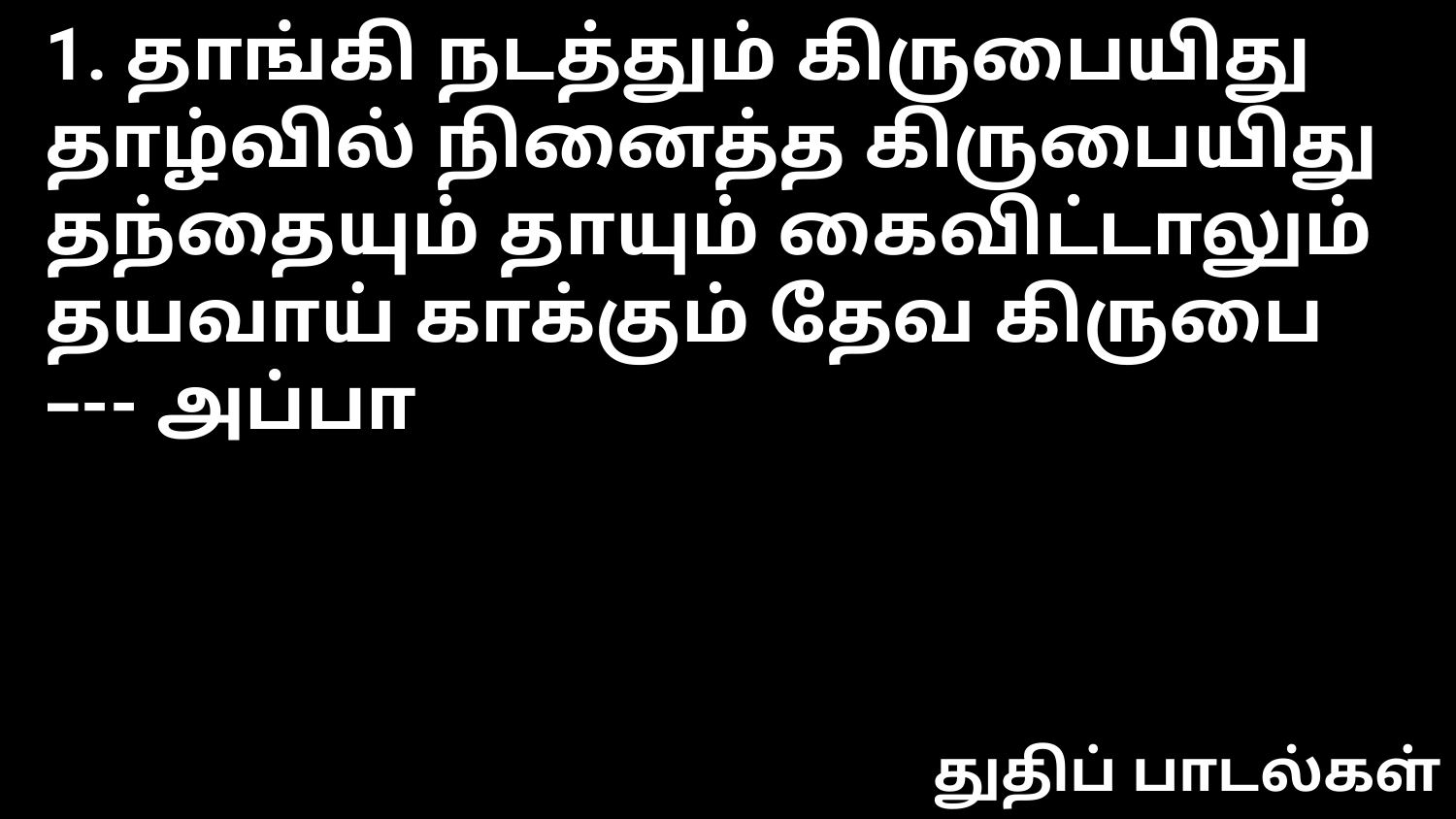

1. தாங்கி நடத்தும் கிருபையிது
தாழ்வில் நினைத்த கிருபையிது
தந்தையும் தாயும் கைவிட்டாலும்
தயவாய் காக்கும் தேவ கிருபை –-- அப்பா

துதிப் பாடல்கள்